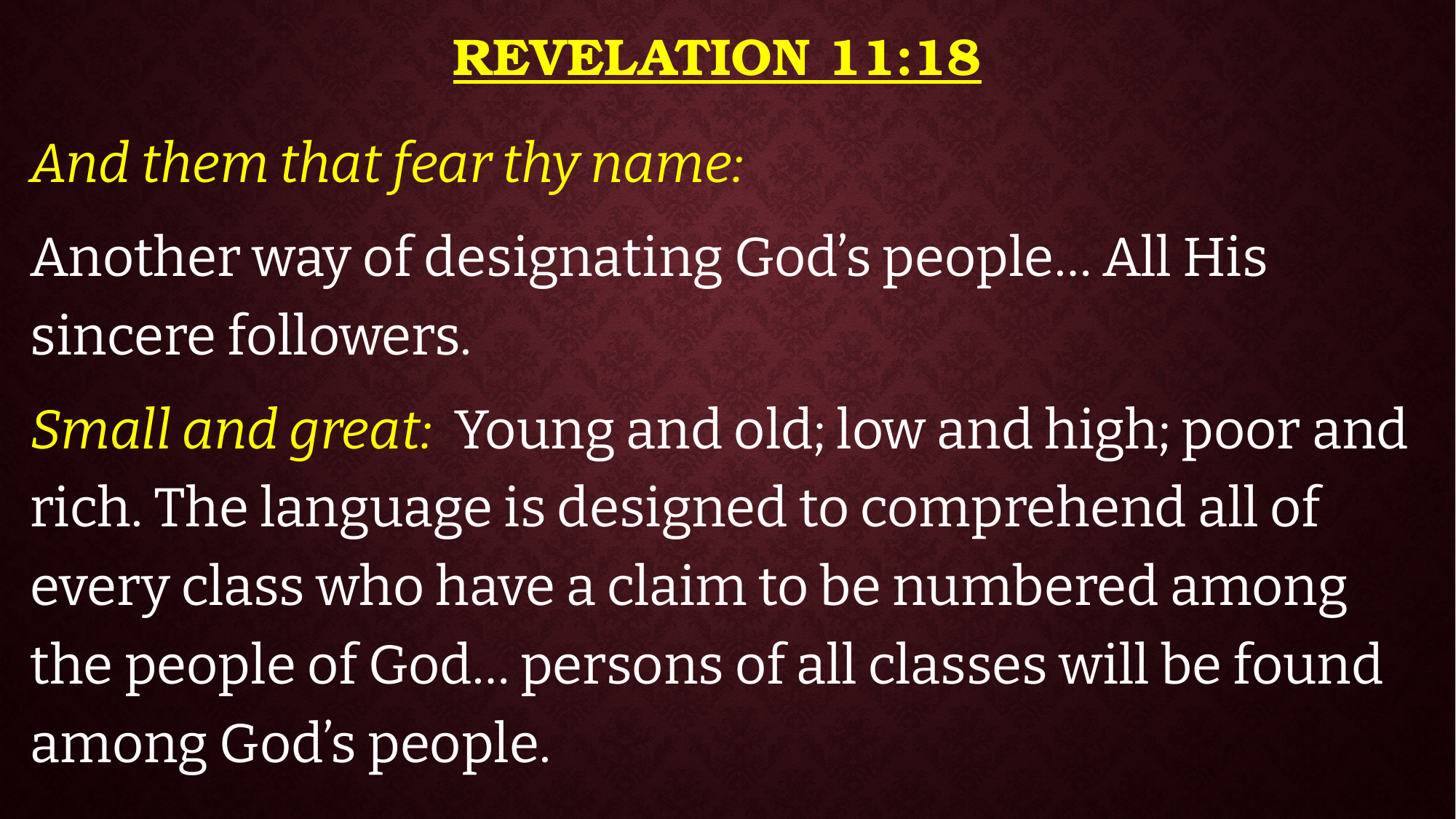

# Revelation 11:18
And them that fear thy name:
Another way of designating God’s people… All His sincere followers.
Small and great:  Young and old; low and high; poor and rich. The language is designed to comprehend all of every class who have a claim to be numbered among the people of God… persons of all classes will be found among God’s people.